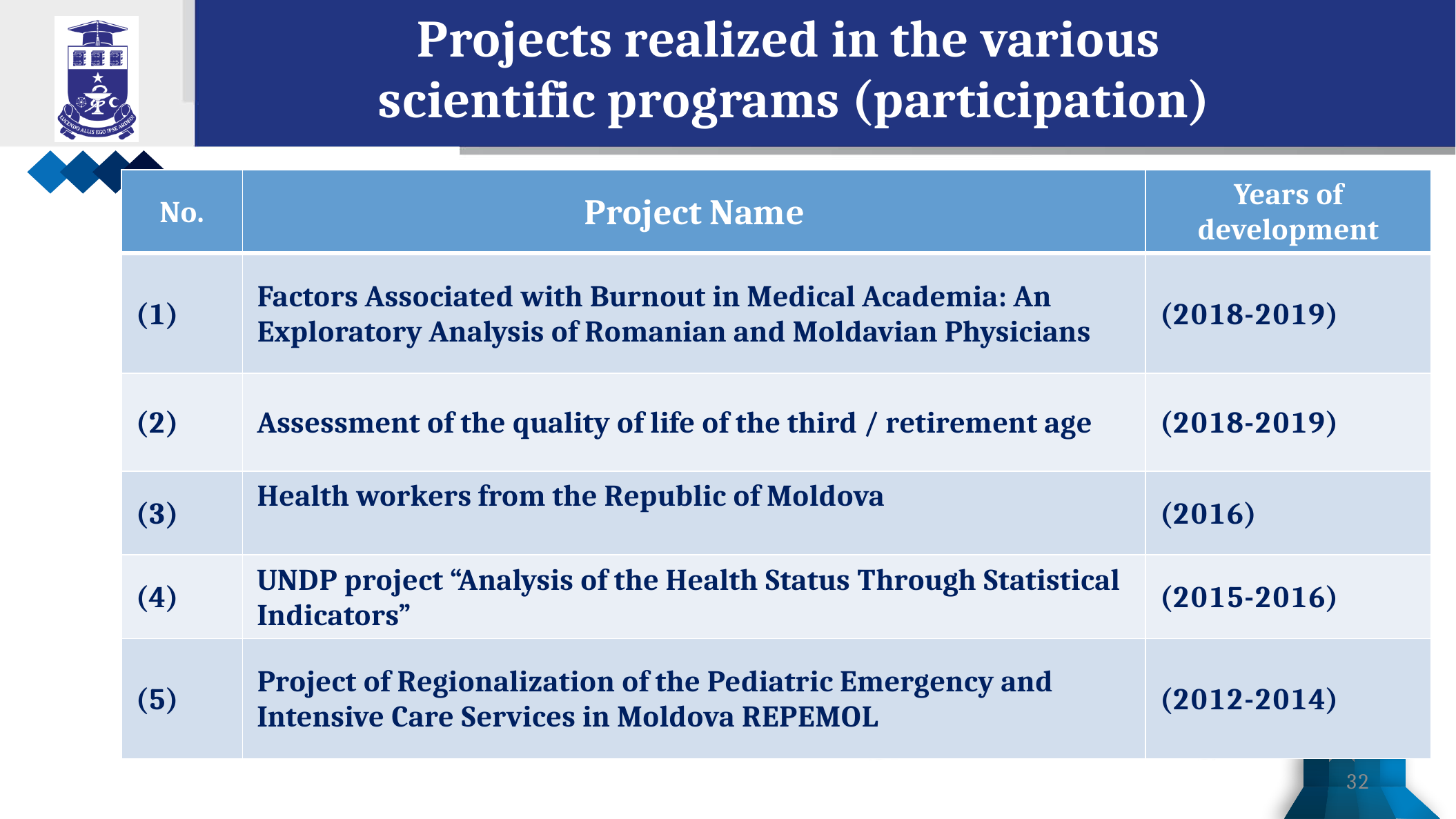

Projects realized in the various
scientific programs (participation)

| No. | Project Name | Years of development |
| --- | --- | --- |
| (1) | Factors Associated with Burnout in Medical Academia: An Exploratory Analysis of Romanian and Moldavian Physicians | (2018-2019) |
| (2) | Assessment of the quality of life of the third / retirement age | (2018-2019) |
| (3) | Health workers from the Republic of Moldova | (2016) |
| (4) | UNDP project “Analysis of the Health Status Through Statistical Indicators” | (2015-2016) |
| (5) | Project of Regionalization of the Pediatric Emergency and Intensive Care Services in Moldova REPEMOL | (2012-2014) |
32